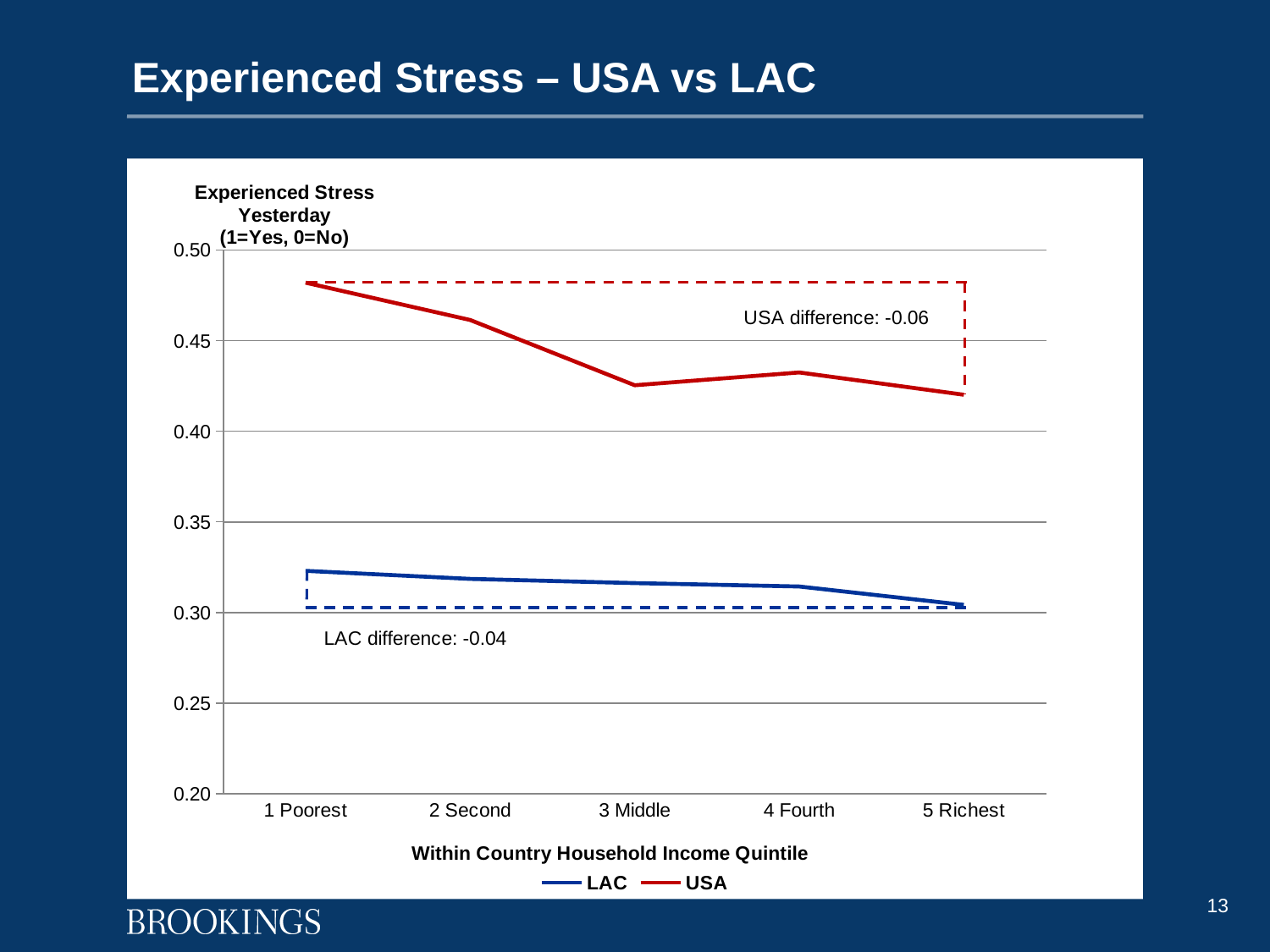

# Experienced Stress – USA vs LAC

### Chart

| Category | LAC | USA |
|---|---|---|
| 1 Poorest | 0.3229659 | 0.4819376 |
| 2 Second | 0.318532 | 0.4613546 |
| 3 Middle | 0.3162301 | 0.4253499 |
| 4 Fourth | 0.3143536 | 0.4324104 |
| 5 Richest | 0.3042243 | 0.4201229 |